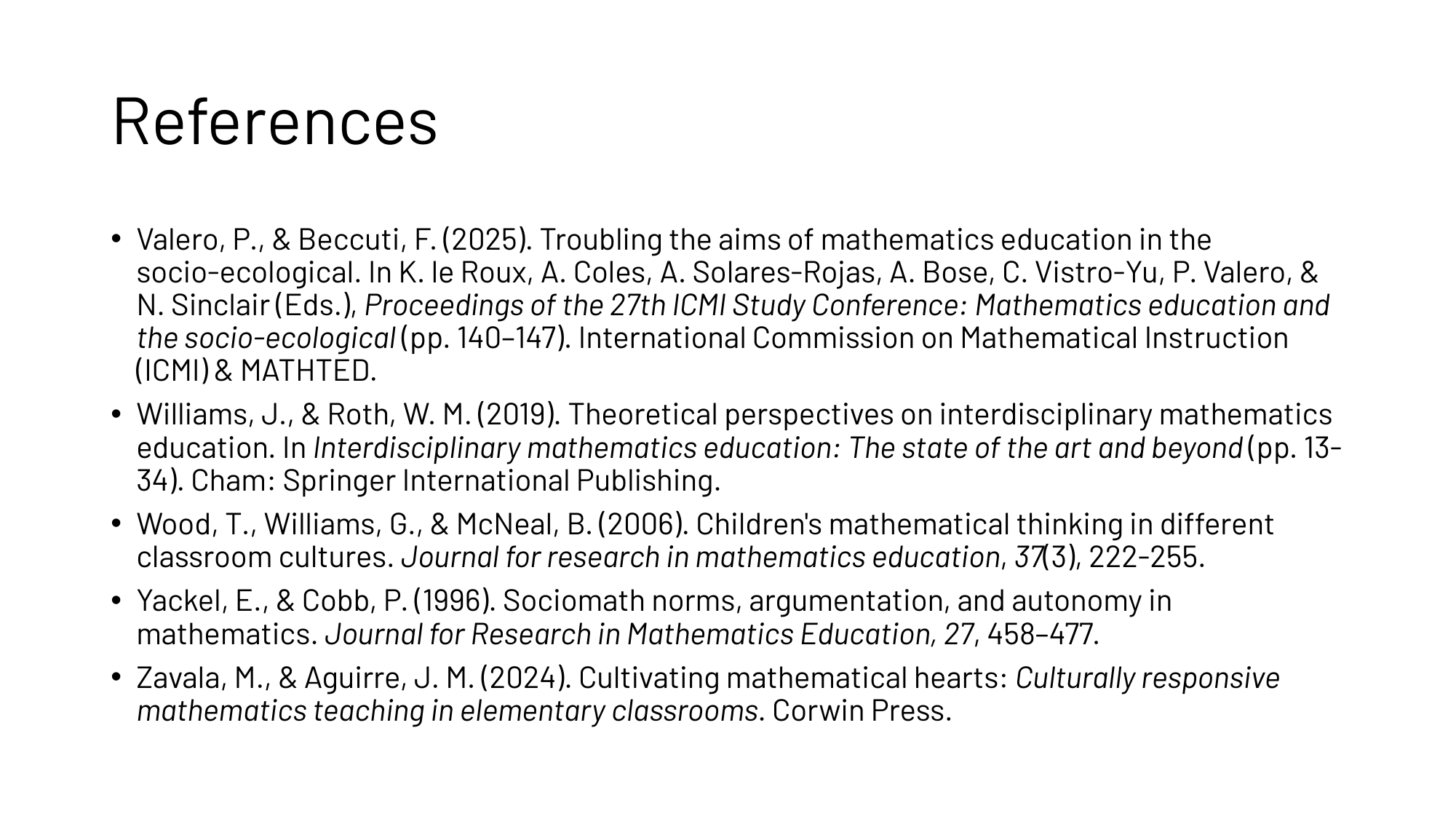

# References
Valero, P., & Beccuti, F. (2025). Troubling the aims of mathematics education in the socio‑ecological. In K. le Roux, A. Coles, A. Solares‑Rojas, A. Bose, C. Vistro‑Yu, P. Valero, & N. Sinclair (Eds.), Proceedings of the 27th ICMI Study Conference: Mathematics education and the socio‑ecological (pp. 140–147). International Commission on Mathematical Instruction (ICMI) & MATHTED.
Williams, J., & Roth, W. M. (2019). Theoretical perspectives on interdisciplinary mathematics education. In Interdisciplinary mathematics education: The state of the art and beyond (pp. 13-34). Cham: Springer International Publishing.
Wood, T., Williams, G., & McNeal, B. (2006). Children's mathematical thinking in different classroom cultures. Journal for research in mathematics education, 37(3), 222-255.
Yackel, E., & Cobb, P. (1996). Sociomath norms, argumentation, and autonomy in mathematics. Journal for Research in Mathematics Education, 27, 458–477.
Zavala, M., & Aguirre, J. M. (2024). Cultivating mathematical hearts: Culturally responsive mathematics teaching in elementary classrooms. Corwin Press.